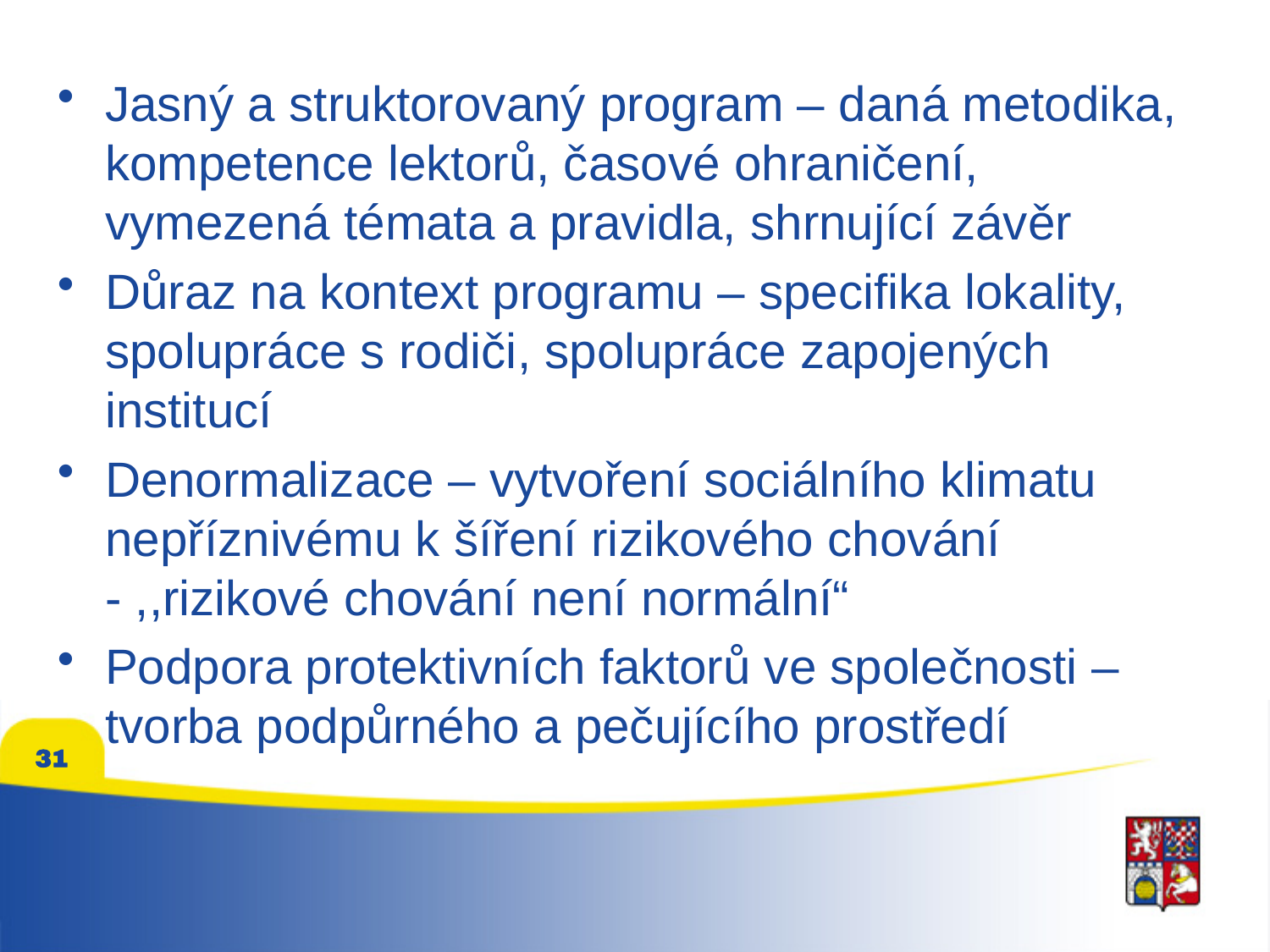

Jasný a struktorovaný program – daná metodika, kompetence lektorů, časové ohraničení, vymezená témata a pravidla, shrnující závěr
Důraz na kontext programu – specifika lokality, spolupráce s rodiči, spolupráce zapojených institucí
Denormalizace – vytvoření sociálního klimatu nepříznivému k šíření rizikového chování - ,,rizikové chování není normální“
Podpora protektivních faktorů ve společnosti – tvorba podpůrného a pečujícího prostředí
31